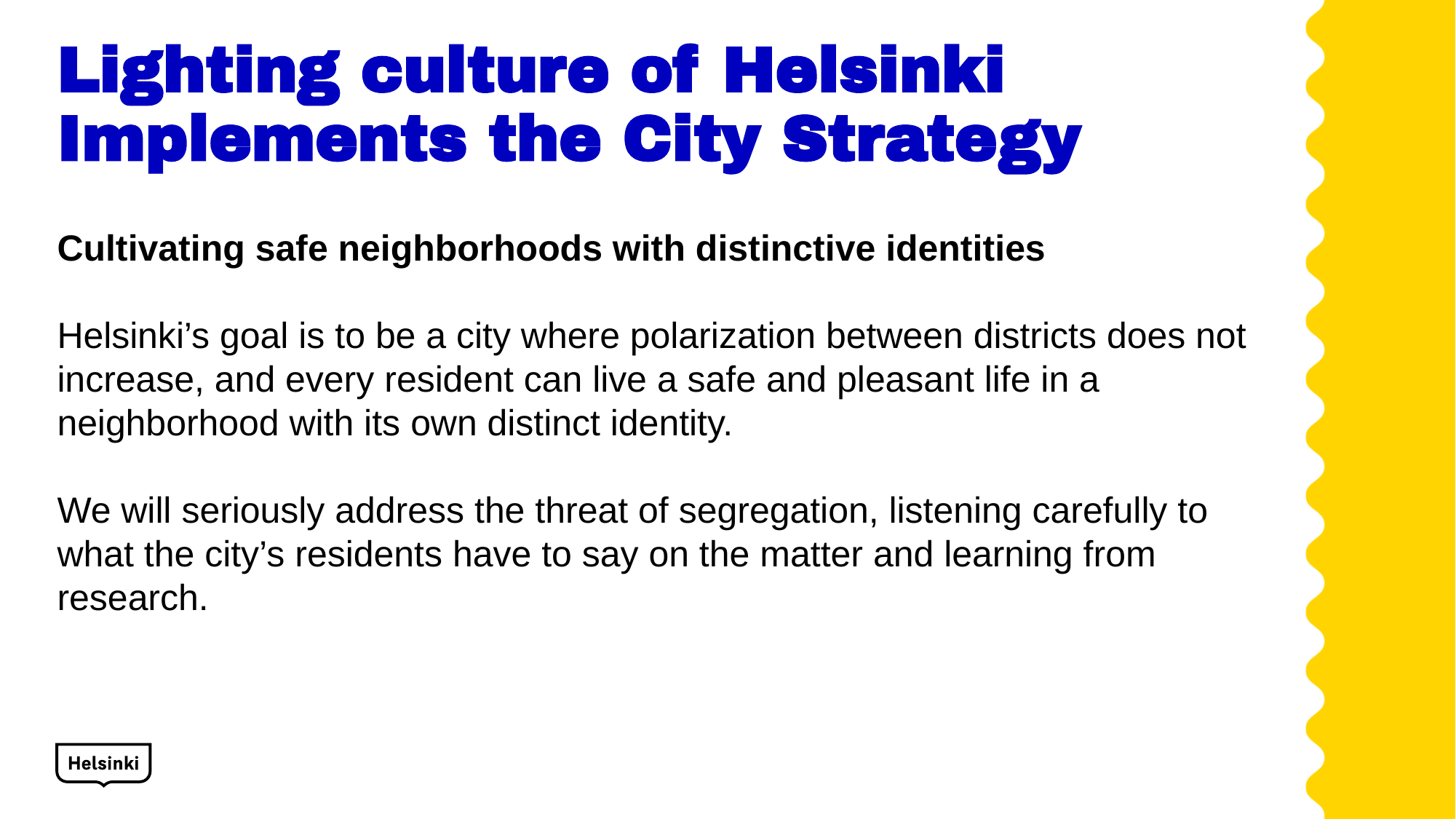

Lighting culture of Helsinki
Implements the City Strategy
#
Cultivating safe neighborhoods with distinctive identities

Helsinki’s goal is to be a city where polarization between districts does not increase, and every resident can live a safe and pleasant life in a neighborhood with its own distinct identity.
We will seriously address the threat of segregation, listening carefully to what the city’s residents have to say on the matter and learning from research.